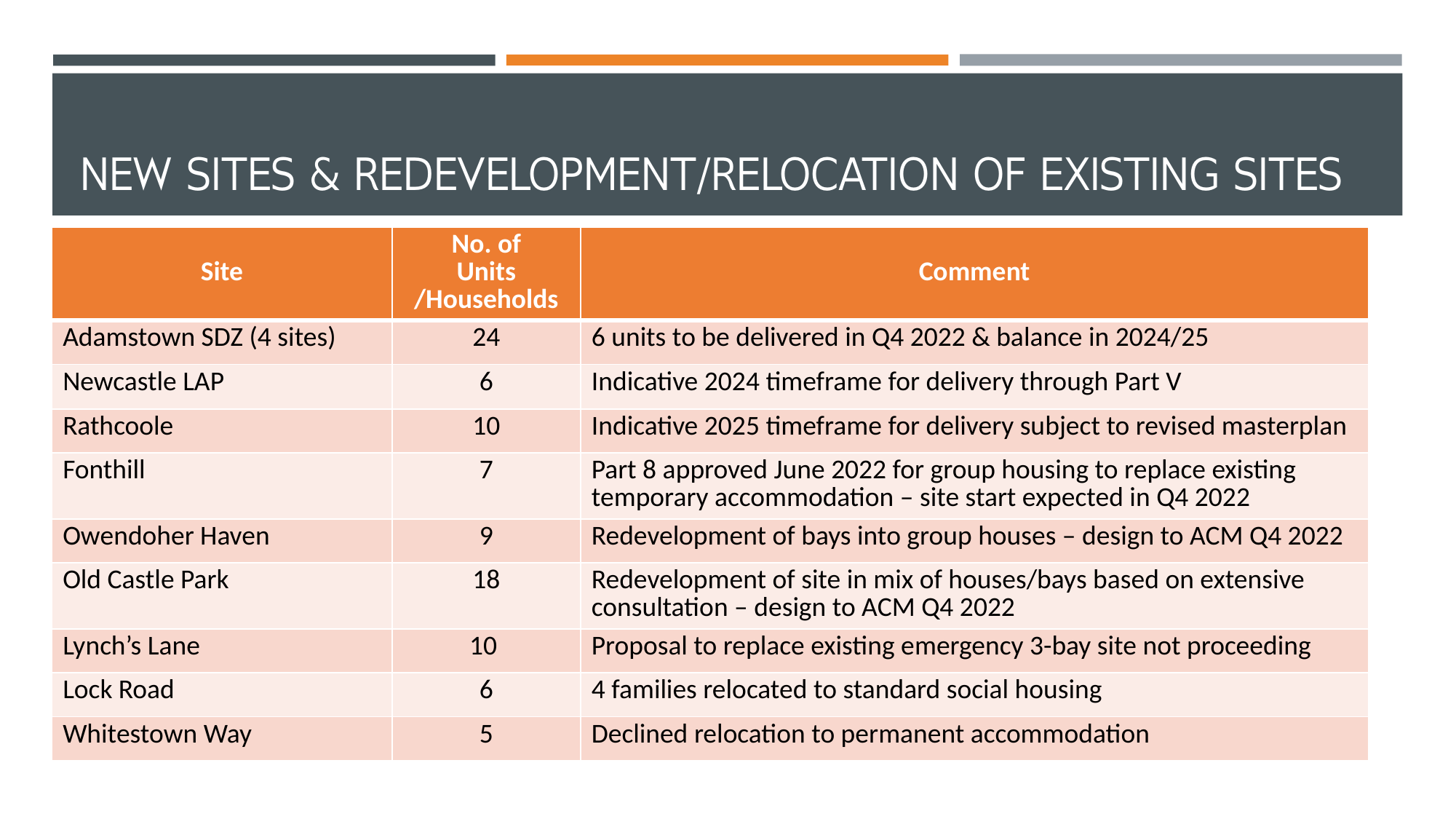

# New sites & REDEVELOPMENT/Relocation of EXISTING SITES
| Site | No. of Units /Households | Comment |
| --- | --- | --- |
| Adamstown SDZ (4 sites) | 24 | 6 units to be delivered in Q4 2022 & balance in 2024/25 |
| Newcastle LAP | 6 | Indicative 2024 timeframe for delivery through Part V |
| Rathcoole | 10 | Indicative 2025 timeframe for delivery subject to revised masterplan |
| Fonthill | 7 | Part 8 approved June 2022 for group housing to replace existing temporary accommodation – site start expected in Q4 2022 |
| Owendoher Haven | 9 | Redevelopment of bays into group houses – design to ACM Q4 2022 |
| Old Castle Park | 18 | Redevelopment of site in mix of houses/bays based on extensive consultation – design to ACM Q4 2022 |
| Lynch’s Lane | 10 | Proposal to replace existing emergency 3-bay site not proceeding |
| Lock Road | 6 | 4 families relocated to standard social housing |
| Whitestown Way | 5 | Declined relocation to permanent accommodation |